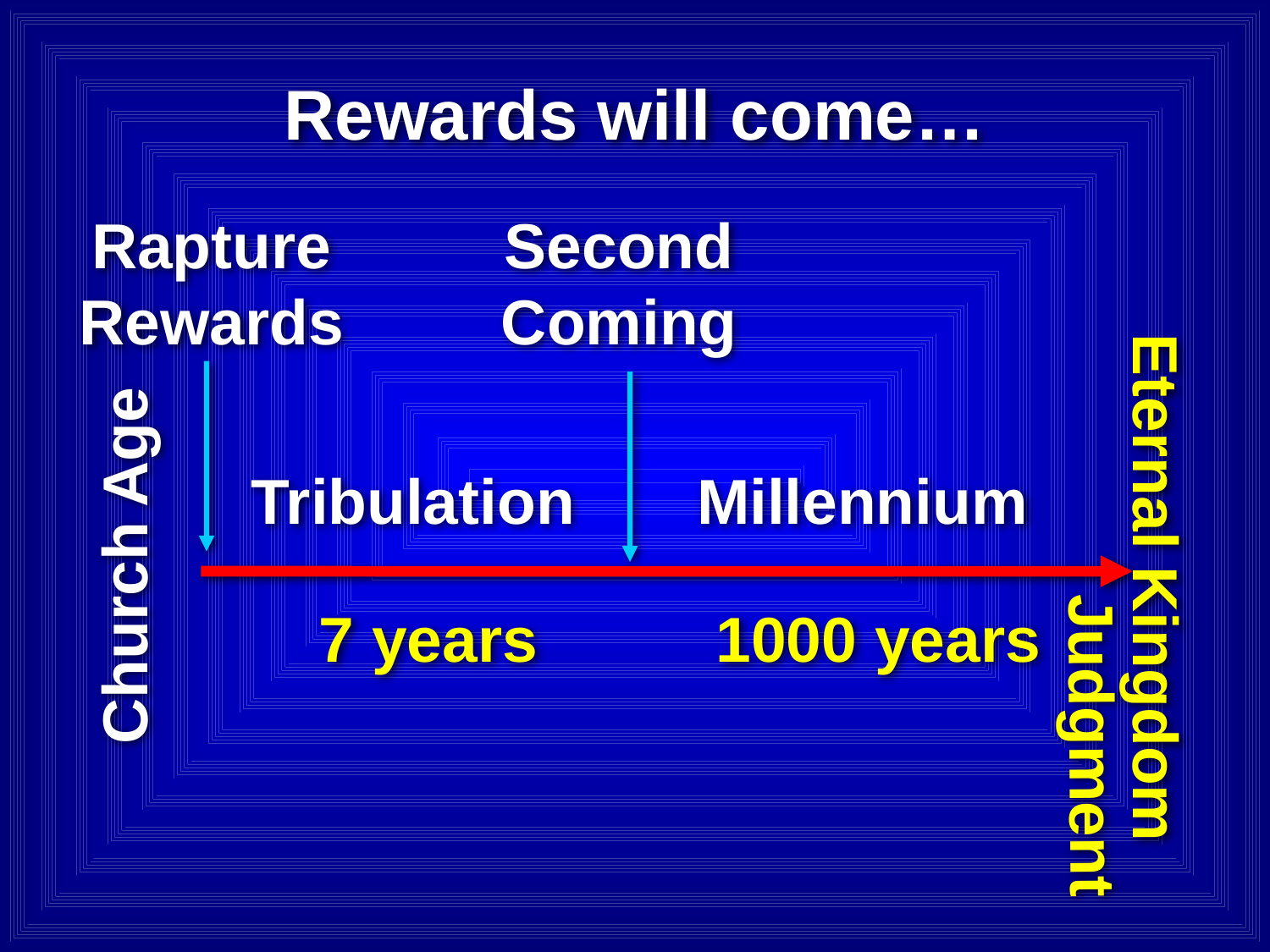

Rewards will come…
Rapture Rewards
Second Coming

Tribulation
Millennium
Church Age
Eternal Kingdom

7 years
1000 years
Judgment